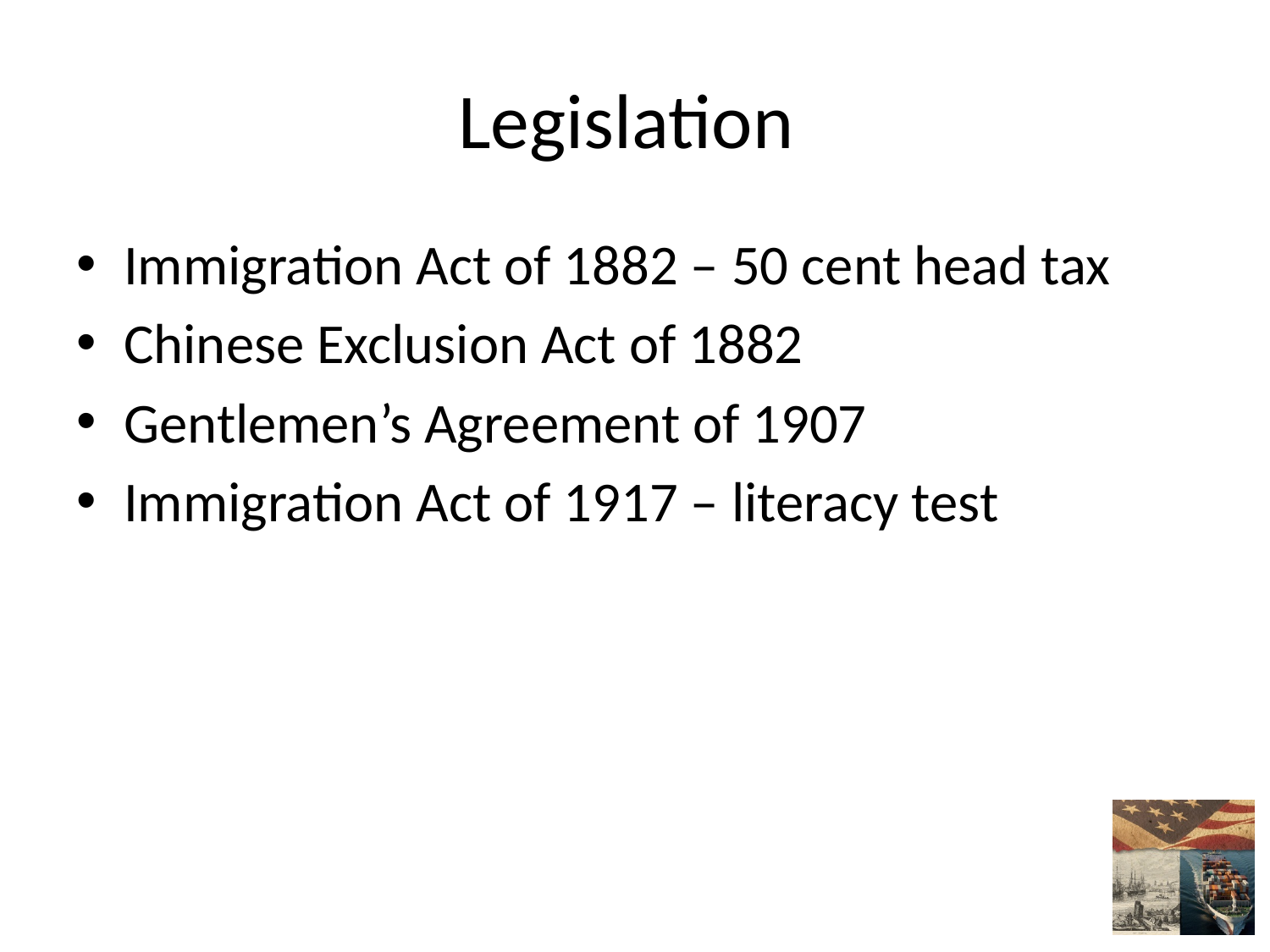

# Legislation
Immigration Act of 1882 – 50 cent head tax
Chinese Exclusion Act of 1882
Gentlemen’s Agreement of 1907
Immigration Act of 1917 – literacy test